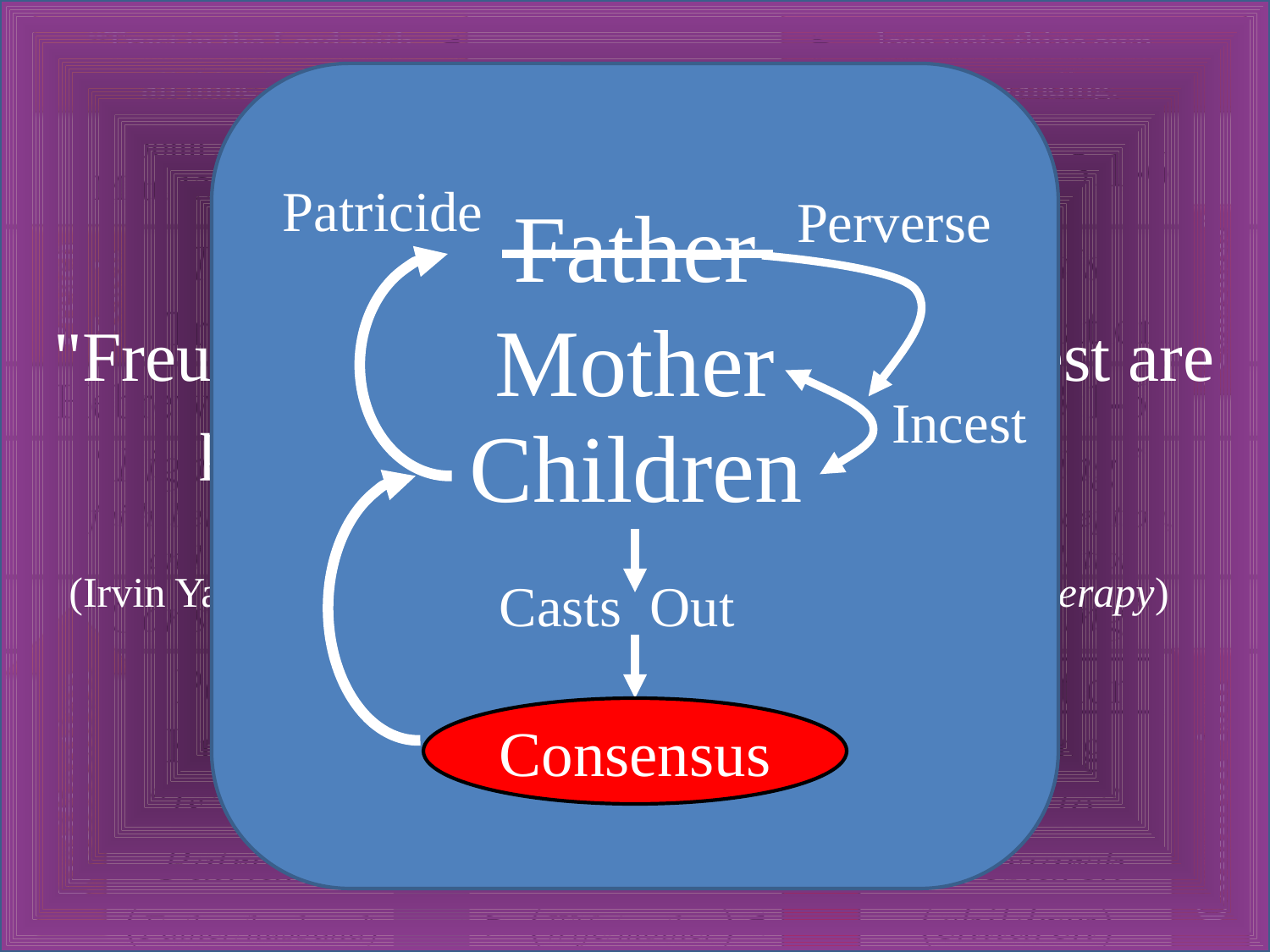

"Freud noted that patricide and incest are part of man's deepest nature."

(Irvin Yalom, The Theory and Practice of Group Psychotherapy)

Patricide
Perverse
Father
Mother
Husband
Wife

Incest
Children

Casts  Out
Consensus